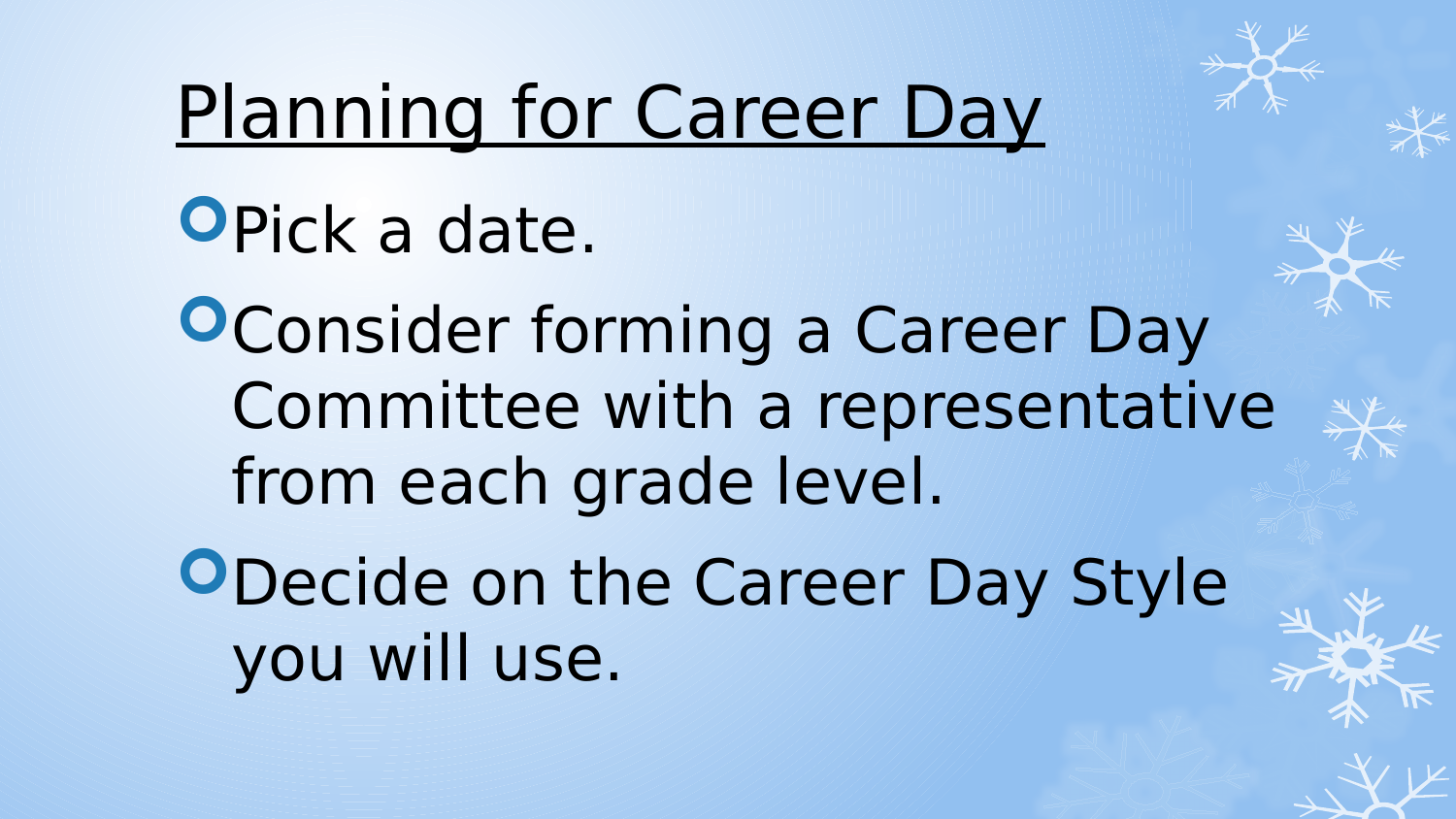

# Planning for Career Day
Pick a date.
Consider forming a Career Day Committee with a representative from each grade level.
Decide on the Career Day Style you will use.